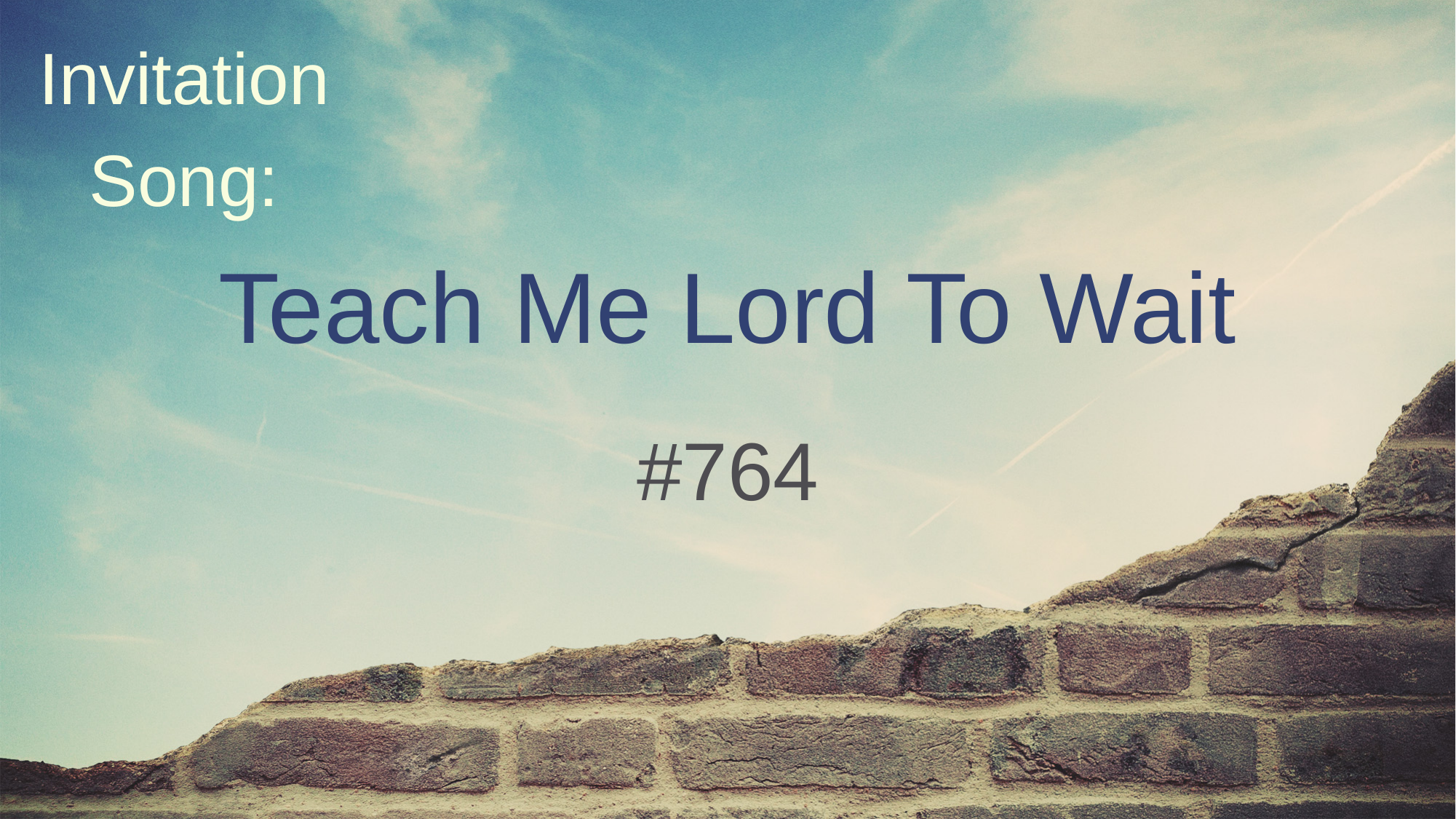

Teach Me Lord To Wait
#764
Invitation
Song: